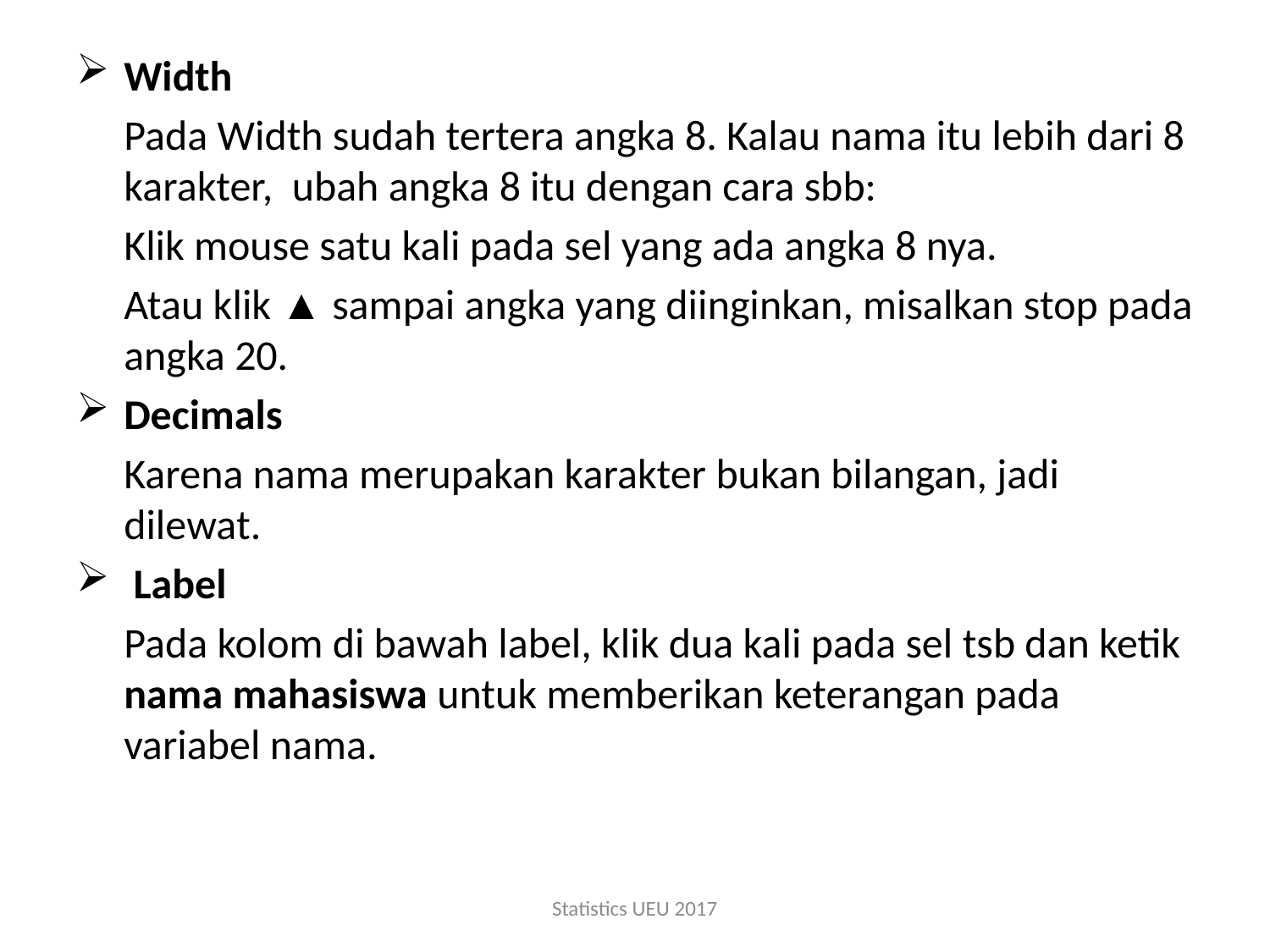

Width
	Pada Width sudah tertera angka 8. Kalau nama itu lebih dari 8 karakter,  ubah angka 8 itu dengan cara sbb:
	Klik mouse satu kali pada sel yang ada angka 8 nya.
	Atau klik ▲ sampai angka yang diinginkan, misalkan stop pada angka 20.
Decimals
	Karena nama merupakan karakter bukan bilangan, jadi dilewat.
 Label
	Pada kolom di bawah label, klik dua kali pada sel tsb dan ketik nama mahasiswa untuk memberikan keterangan pada variabel nama.
Statistics UEU 2017